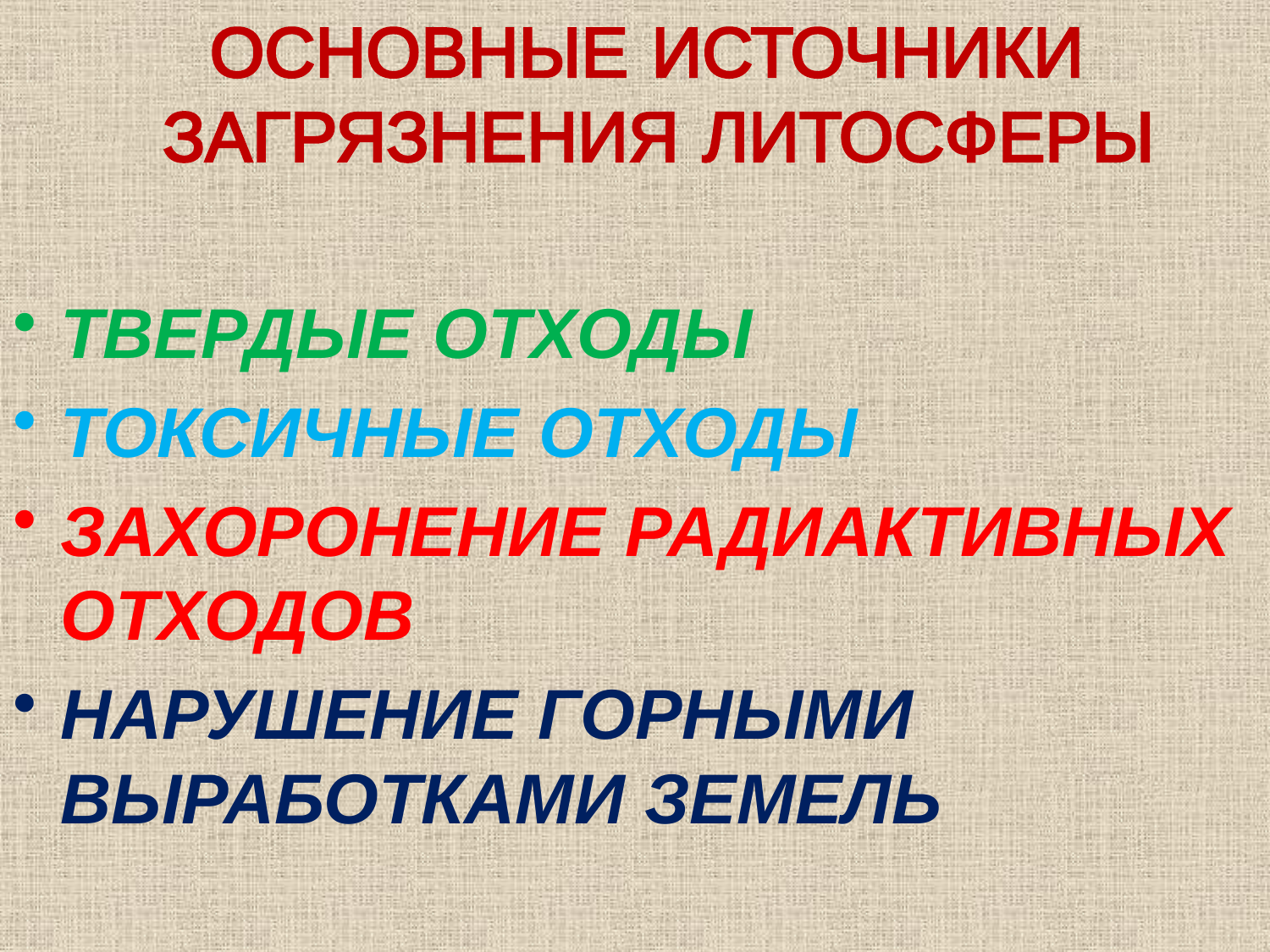

ОСНОВНЫЕ ИСТОЧНИКИ ЗАГРЯЗНЕНИЯ ЛИТОСФЕРЫ

ТВЕРДЫЕ ОТХОДЫ
ТОКСИЧНЫЕ ОТХОДЫ
ЗАХОРОНЕНИЕ РАДИАКТИВНЫХ ОТХОДОВ
НАРУШЕНИЕ ГОРНЫМИ ВЫРАБОТКАМИ ЗЕМЕЛЬ